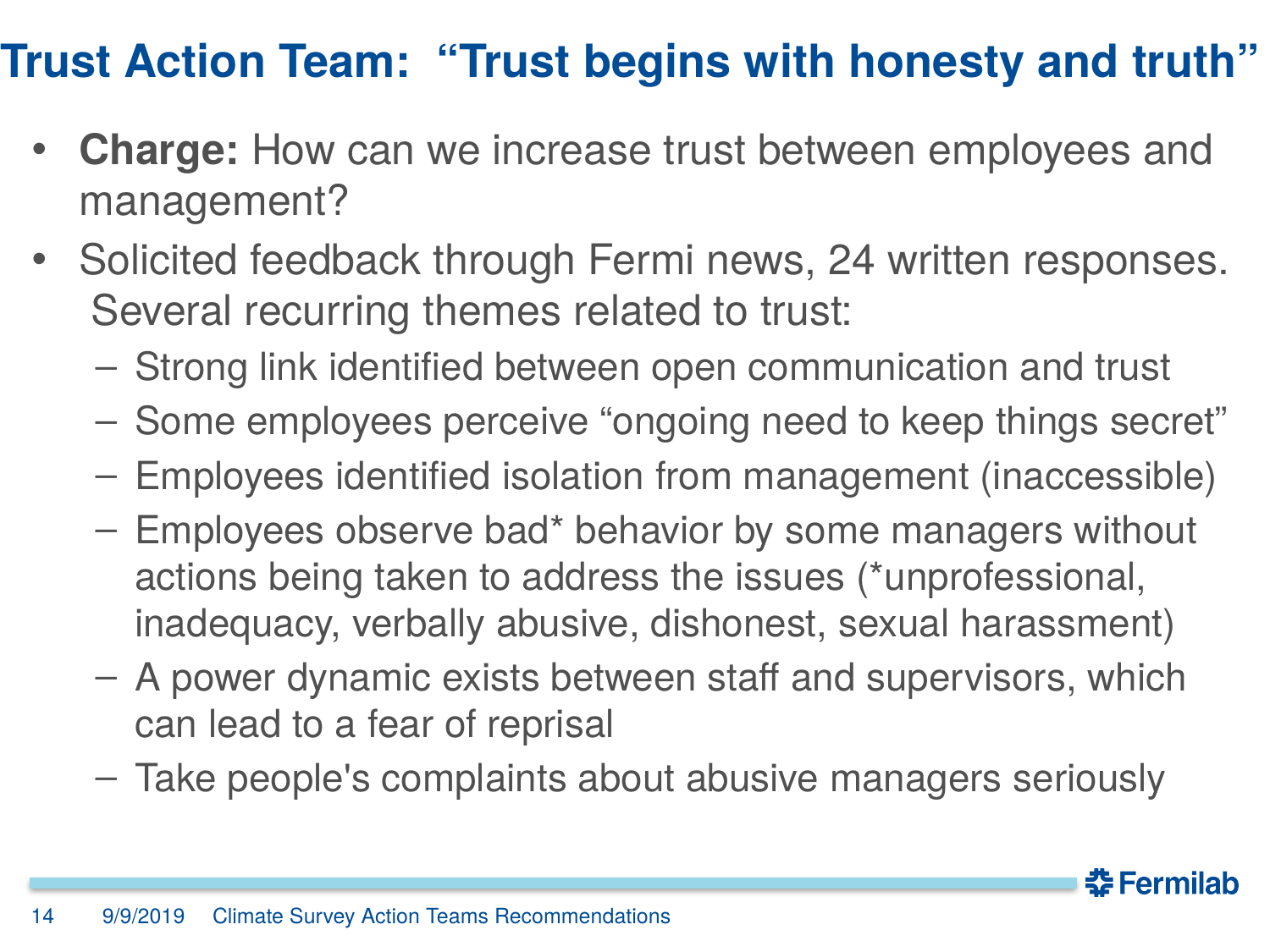

# Trust Action Team:  “Trust begins with honesty and truth”
Charge: How can we increase trust between employees and management?
Solicited feedback through Fermi news, 24 written responses.  Several recurring themes related to trust:
Strong link identified between open communication and trust
Some employees perceive “ongoing need to keep things secret”
Employees identified isolation from management (inaccessible)
Employees observe bad* behavior by some managers without actions being taken to address the issues (*unprofessional, inadequacy, verbally abusive, dishonest, sexual harassment)
A power dynamic exists between staff and supervisors, which can lead to a fear of reprisal
Take people's complaints about abusive managers seriously

14
9/9/2019
Climate Survey Action Teams Recommendations